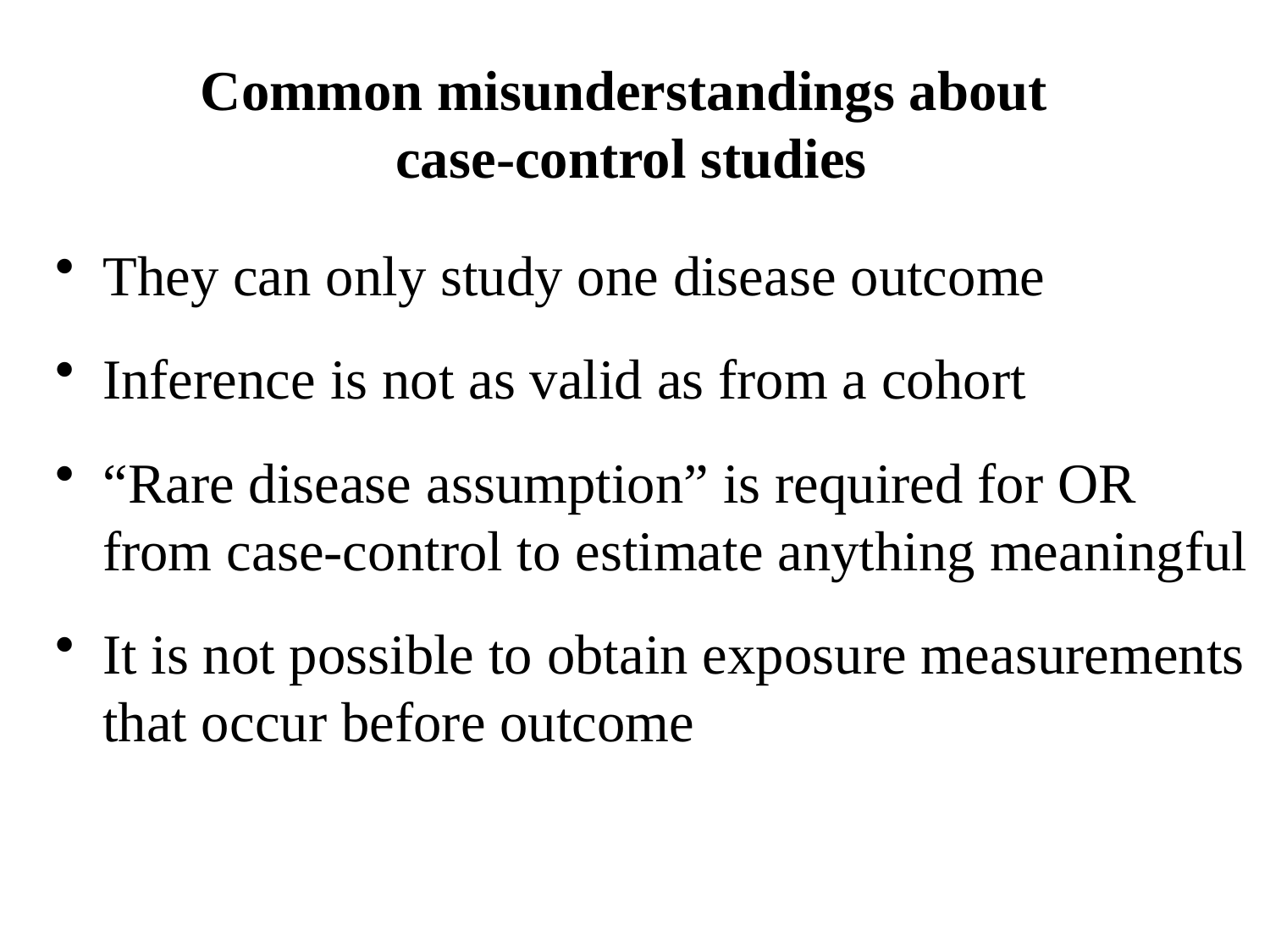

# Common misunderstandings about case-control studies
They can only study one disease outcome

Inference is not as valid as from a cohort

“Rare disease assumption” is required for OR from case-control to estimate anything meaningful

It is not possible to obtain exposure measurements that occur before outcome